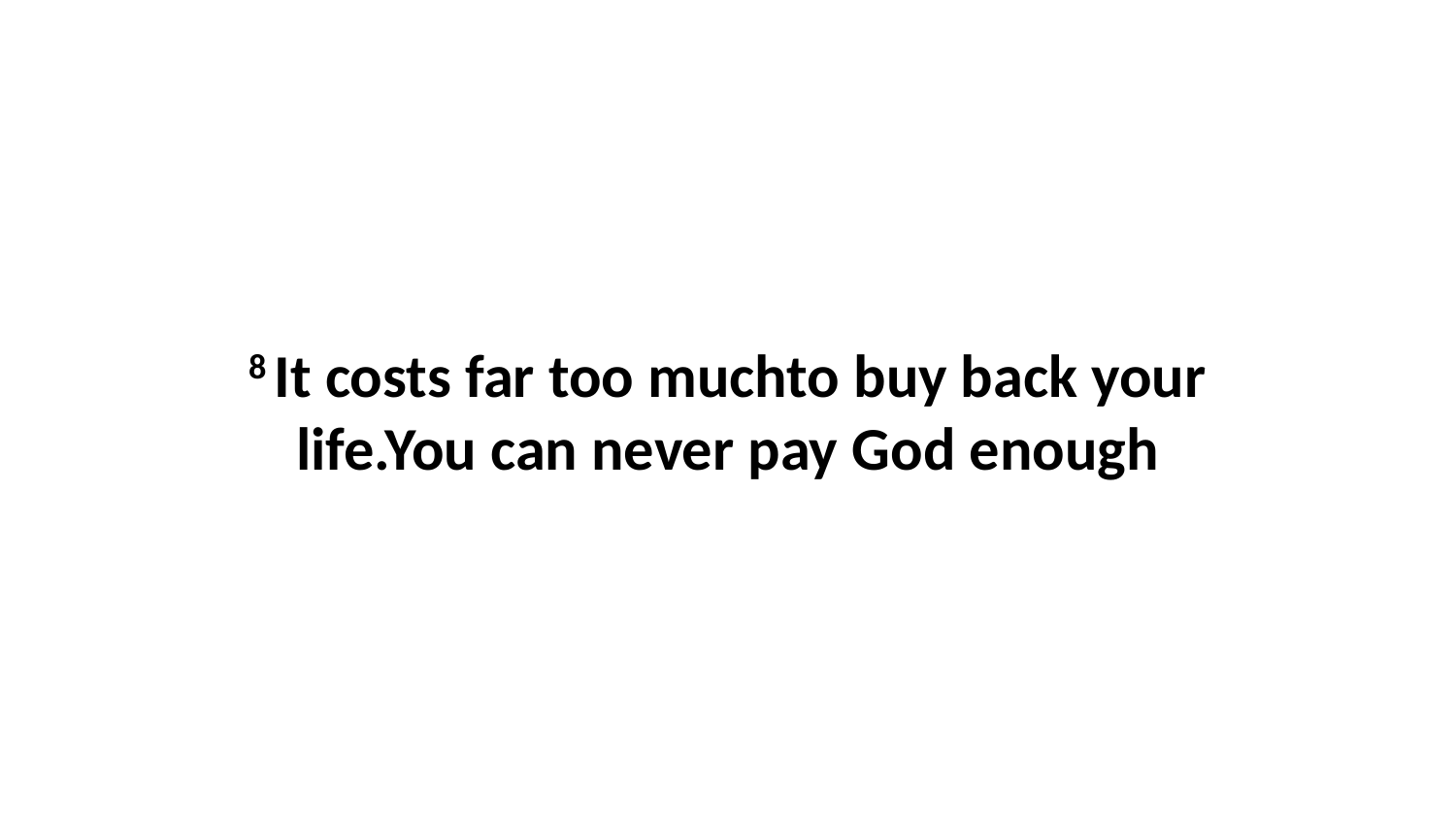

8 It costs far too muchto buy back your life.You can never pay God enough